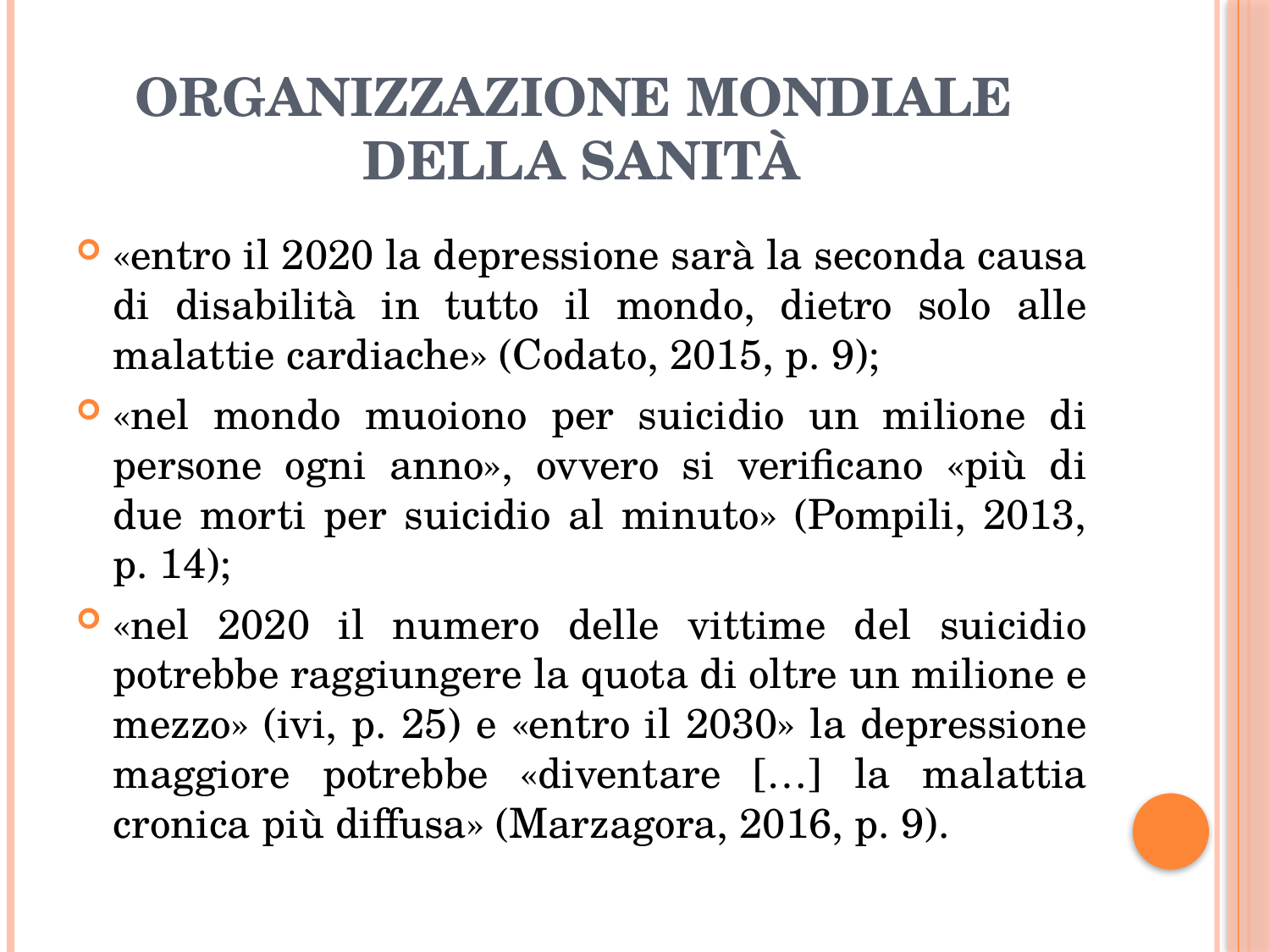

# Organizzazione Mondiale della Sanità
«entro il 2020 la depressione sarà la seconda causa di disabilità in tutto il mondo, dietro solo alle malattie cardiache» (Codato, 2015, p. 9);
«nel mondo muoiono per suicidio un milione di persone ogni anno», ovvero si verificano «più di due morti per suicidio al minuto» (Pompili, 2013, p. 14);
«nel 2020 il numero delle vittime del suicidio potrebbe raggiungere la quota di oltre un milione e mezzo» (ivi, p. 25) e «entro il 2030» la depressione maggiore potrebbe «diventare […] la malattia cronica più diffusa» (Marzagora, 2016, p. 9).